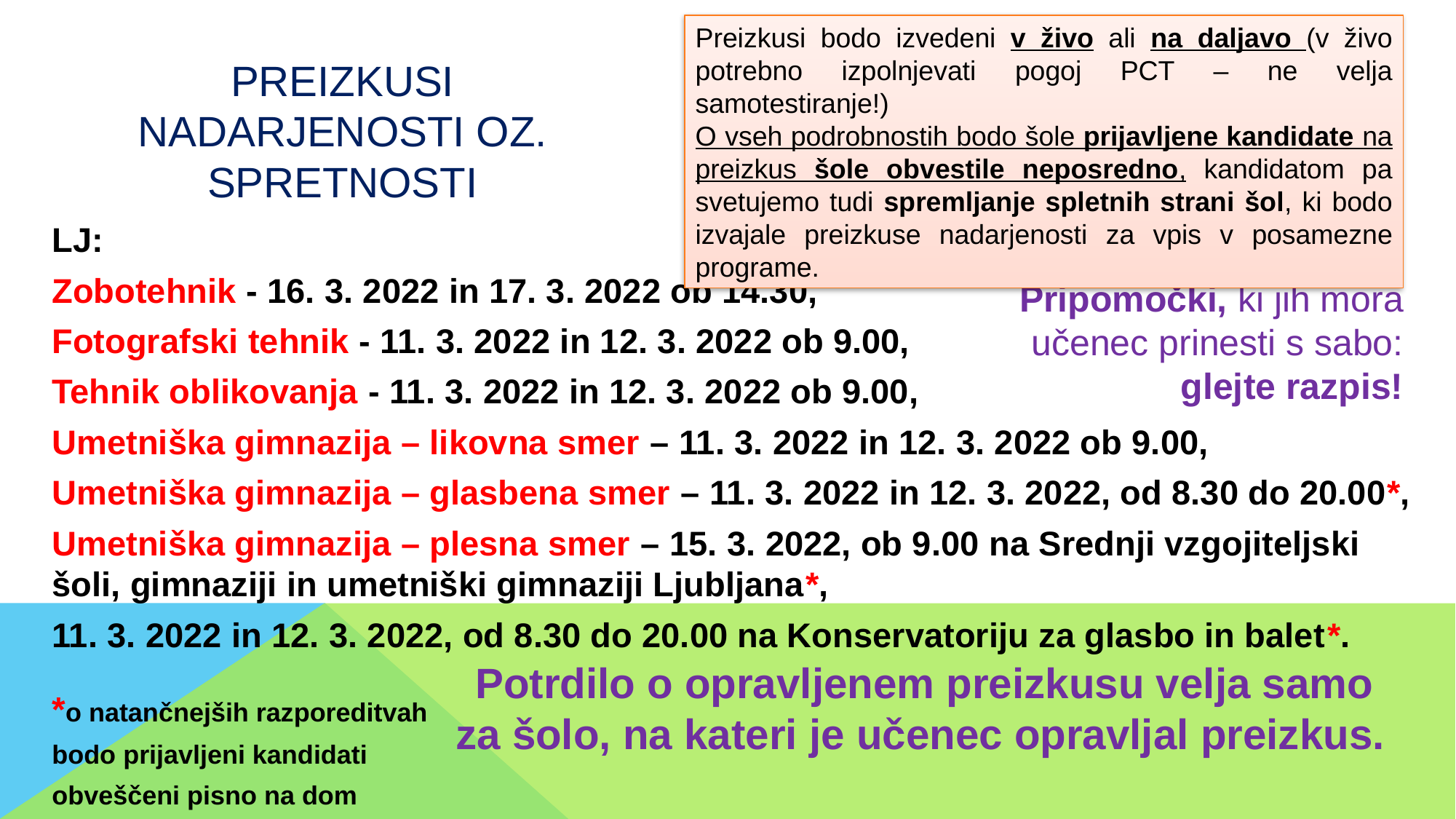

Preizkusi bodo izvedeni v živo ali na daljavo (v živo potrebno izpolnjevati pogoj PCT – ne velja samotestiranje!)
O vseh podrobnostih bodo šole prijavljene kandidate na preizkus šole obvestile neposredno, kandidatom pa svetujemo tudi spremljanje spletnih strani šol, ki bodo izvajale preizkuse nadarjenosti za vpis v posamezne programe.
PREIZKUSI NADARJENOSTI OZ. SPRETNOSTI
LJ:
Zobotehnik - 16. 3. 2022 in 17. 3. 2022 ob 14.30,
Fotografski tehnik - 11. 3. 2022 in 12. 3. 2022 ob 9.00,
Tehnik oblikovanja - 11. 3. 2022 in 12. 3. 2022 ob 9.00,
Umetniška gimnazija – likovna smer – 11. 3. 2022 in 12. 3. 2022 ob 9.00,
Umetniška gimnazija – glasbena smer – 11. 3. 2022 in 12. 3. 2022, od 8.30 do 20.00*,
Umetniška gimnazija – plesna smer – 15. 3. 2022, ob 9.00 na Srednji vzgojiteljski šoli, gimnaziji in umetniški gimnaziji Ljubljana*,
11. 3. 2022 in 12. 3. 2022, od 8.30 do 20.00 na Konservatoriju za glasbo in balet*.

*o natančnejših razporeditvah
bodo prijavljeni kandidati
obveščeni pisno na dom
Pripomočki, ki jih mora učenec prinesti s sabo: glejte razpis!
Potrdilo o opravljenem preizkusu velja samo
za šolo, na kateri je učenec opravljal preizkus.